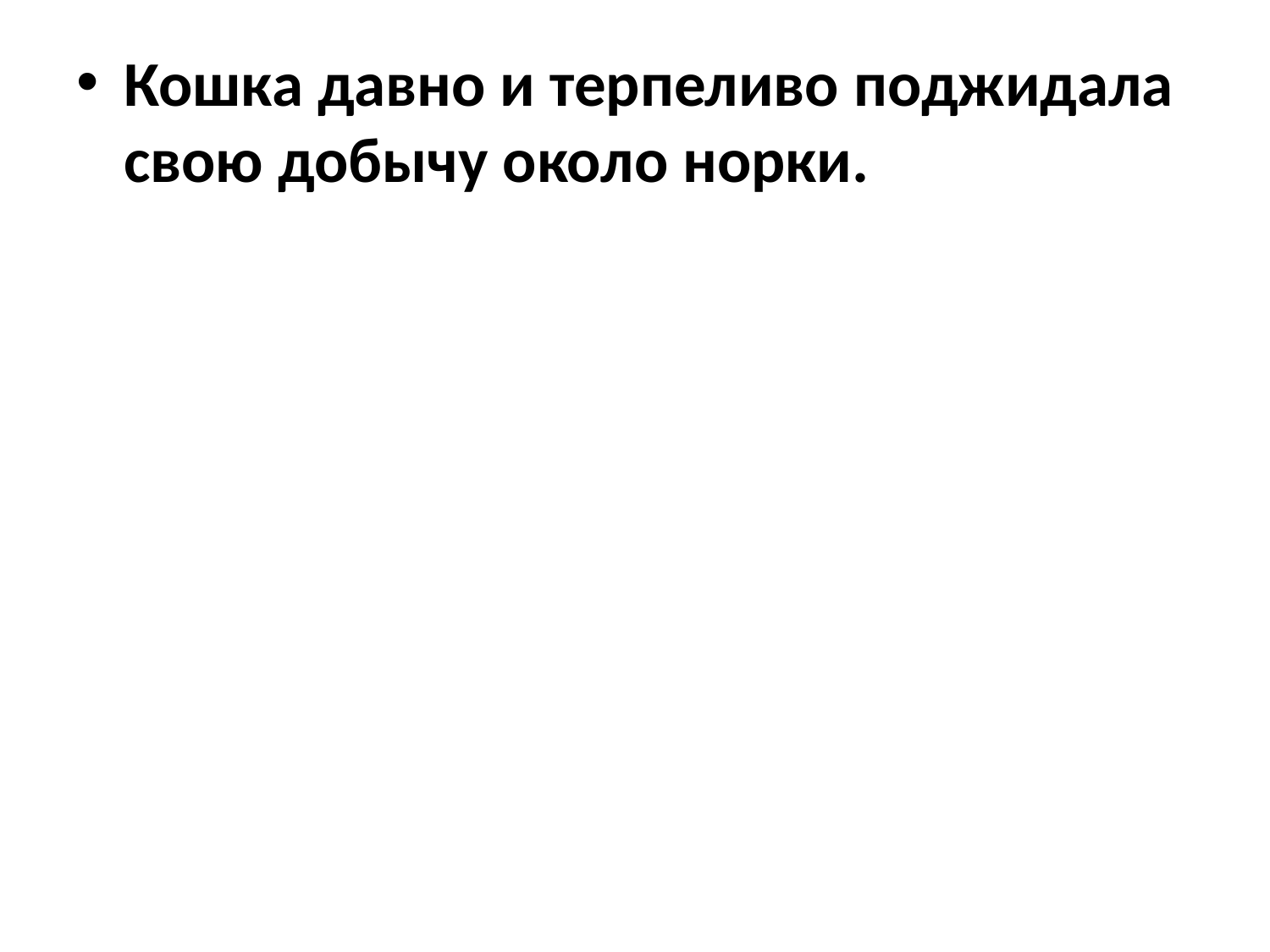

Кошка давно и терпеливо поджидала свою добычу около норки.